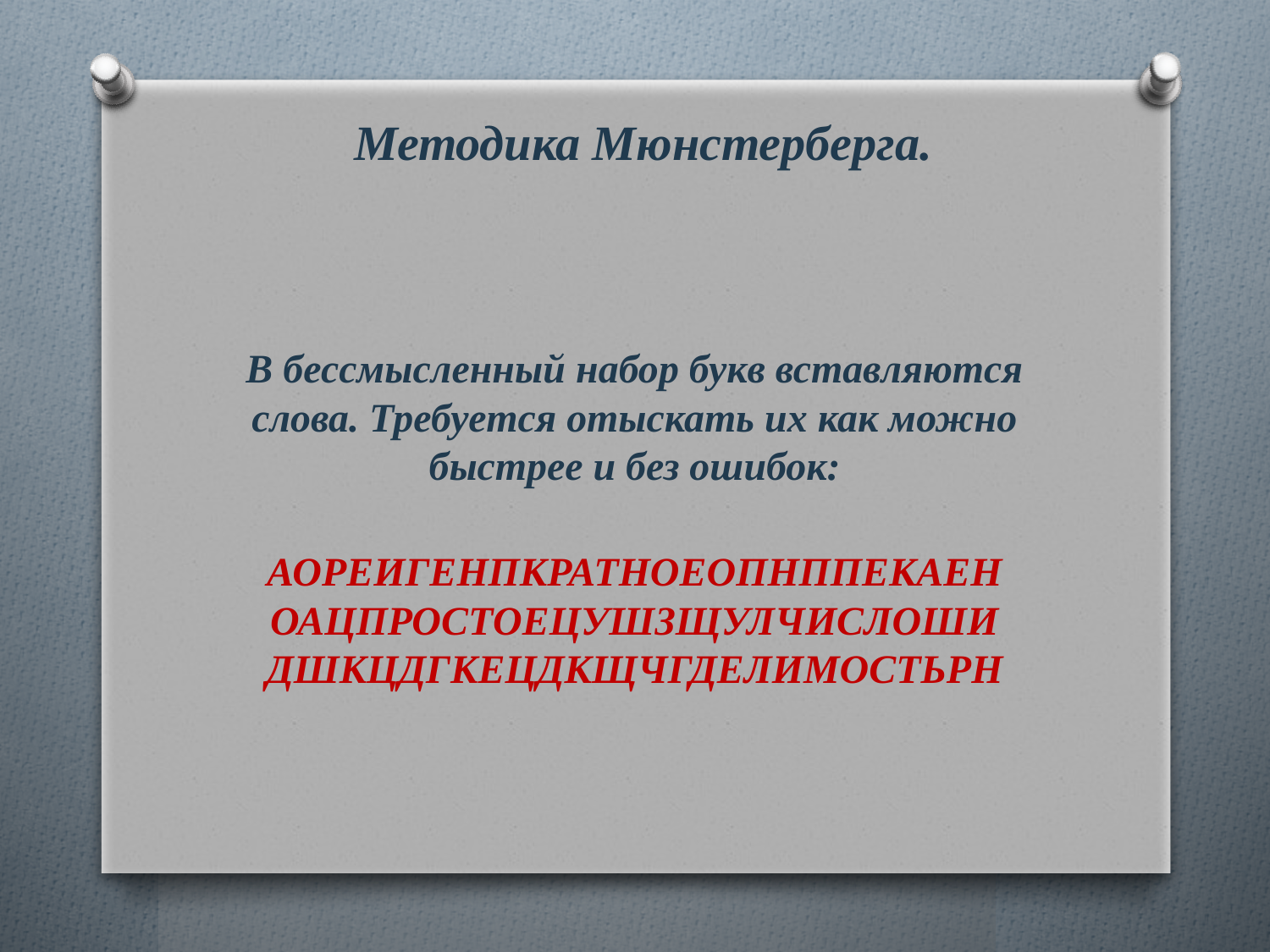

# Методика Мюнстерберга.
В бессмысленный набор букв вставляются слова. Требуется отыскать их как можно быстрее и без ошибок:
АОРЕИГЕНПКРАТНОЕОПНППЕКАЕН
ОАЦПРОСТОЕЦУШЗЩУЛЧИСЛОШИ
ДШКЦДГКЕЦДКЩЧГДЕЛИМОСТЬРН